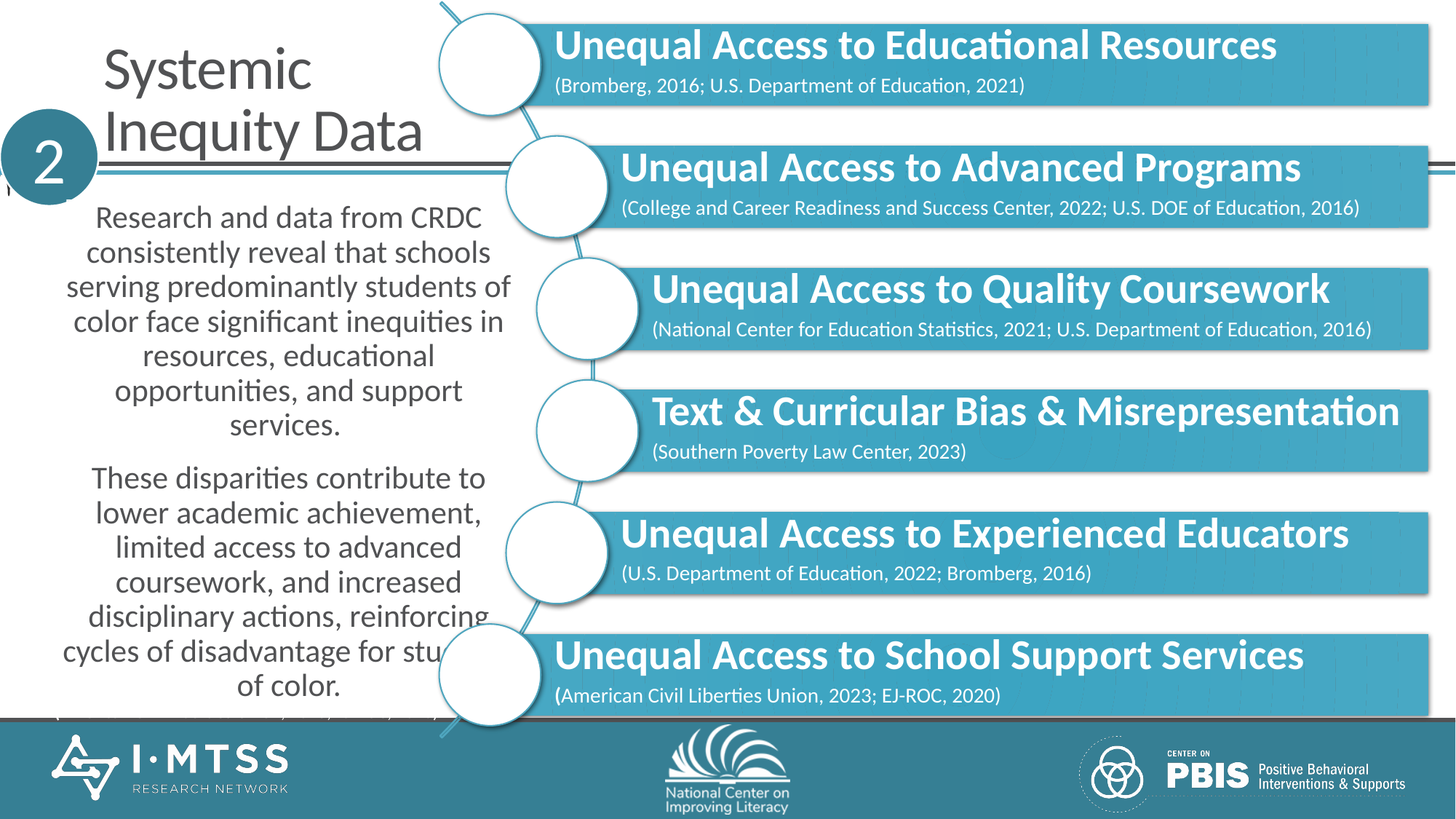

Unequal Access to Educational Resources
(Bromberg, 2016; U.S. Department of Education, 2021)
Unequal Access to Advanced Programs
(College and Career Readiness and Success Center, 2022; U.S. DOE of Education, 2016)
Unequal Access to Quality Coursework
(National Center for Education Statistics, 2021; U.S. Department of Education, 2016)
Text & Curricular Bias & Misrepresentation
(Southern Poverty Law Center, 2023)
Unequal Access to Experienced Educators
(U.S. Department of Education, 2022; Bromberg, 2016)
Unequal Access to School Support Services
(American Civil Liberties Union, 2023; EJ-ROC, 2020)
# Systemic Inequity Data
2
Research and data from CRDC consistently reveal that schools serving predominantly students of color face significant inequities in resources, educational opportunities, and support services.
These disparities contribute to lower academic achievement, limited access to advanced coursework, and increased disciplinary actions, reinforcing cycles of disadvantage for students of color.
Unequal Access to Educational Resources
(Bromberg, 2016; U.S. Department of Education, 2021)
Unequal Access to Advanced Programs
(College and Career Readiness and Success Center, 2022; U.S. DOE of Education, 2016)
Unequal Access to Quality Coursework
(National Center for Education Statistics, 2021; U.S. Department of Education, 2016)
Text & Curricular Bias & Misrepresentation
(Southern Poverty Law Center, 2023)
Unequal Access to Experienced Educators
(U.S. Department of Education, 2022; Bromberg, 2016)
Unequal Access to School Support Services
(American Civil Liberties Union, 2023; EJ-ROC, 2020)

Research and data from CRDC consistently reveal that schools serving predominantly students of color face significant inequities in resources, educational opportunities, and support services.
These disparities contribute to lower academic achievement, limited access to advanced coursework, and increased disciplinary actions, reinforcing cycles of disadvantage for students of color.